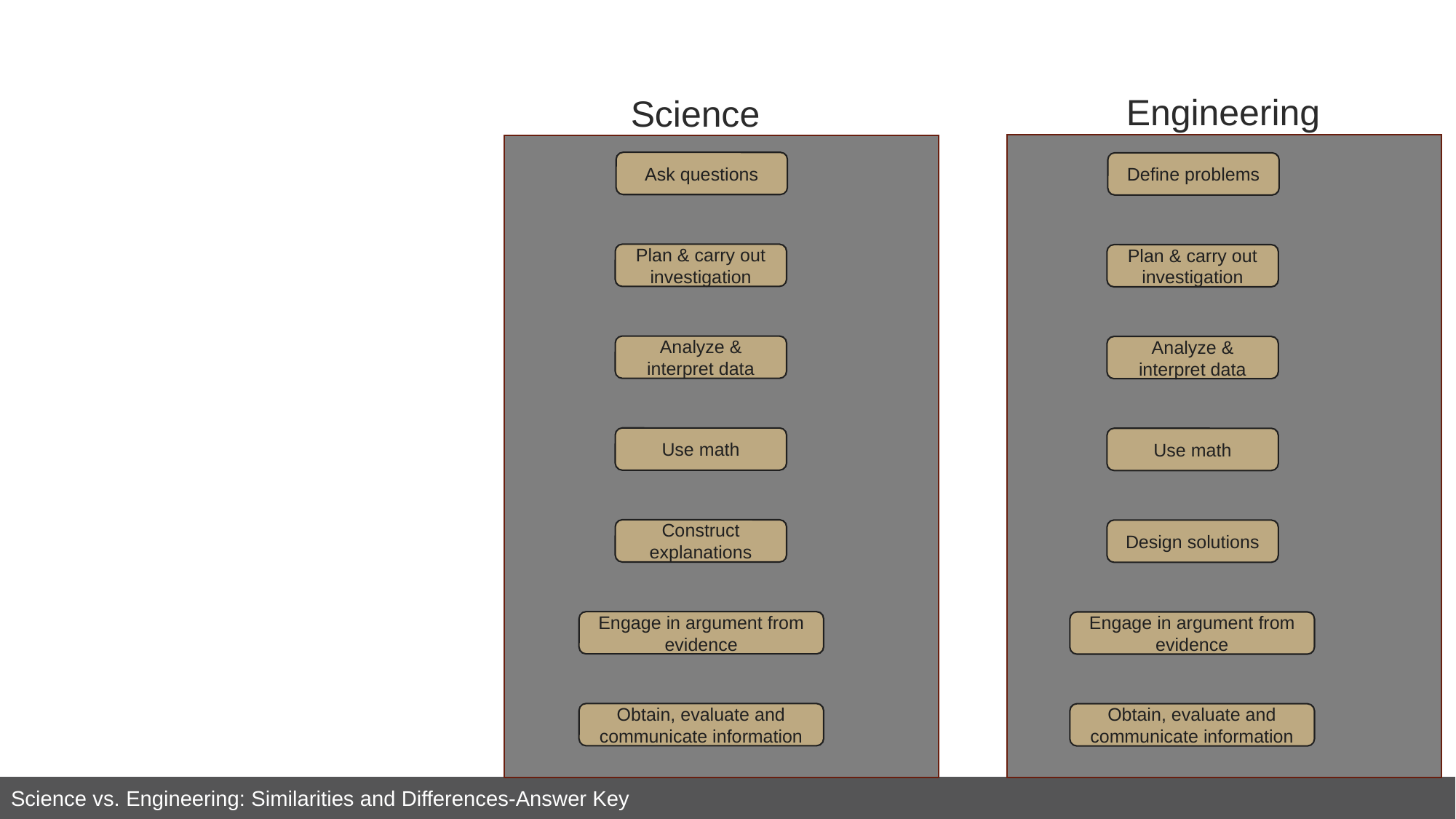

# Answer Key
Engineering
Science

Ask questions
Define problems
Plan & carry out investigation
Plan & carry out investigation
Analyze & interpret data
Analyze & interpret data
Use math
Use math
Construct explanations
Design solutions
Engage in argument from evidence
Engage in argument from evidence
Obtain, evaluate and communicate information
Obtain, evaluate and communicate information
Science vs. Engineering: Similarities and Differences-Answer Key